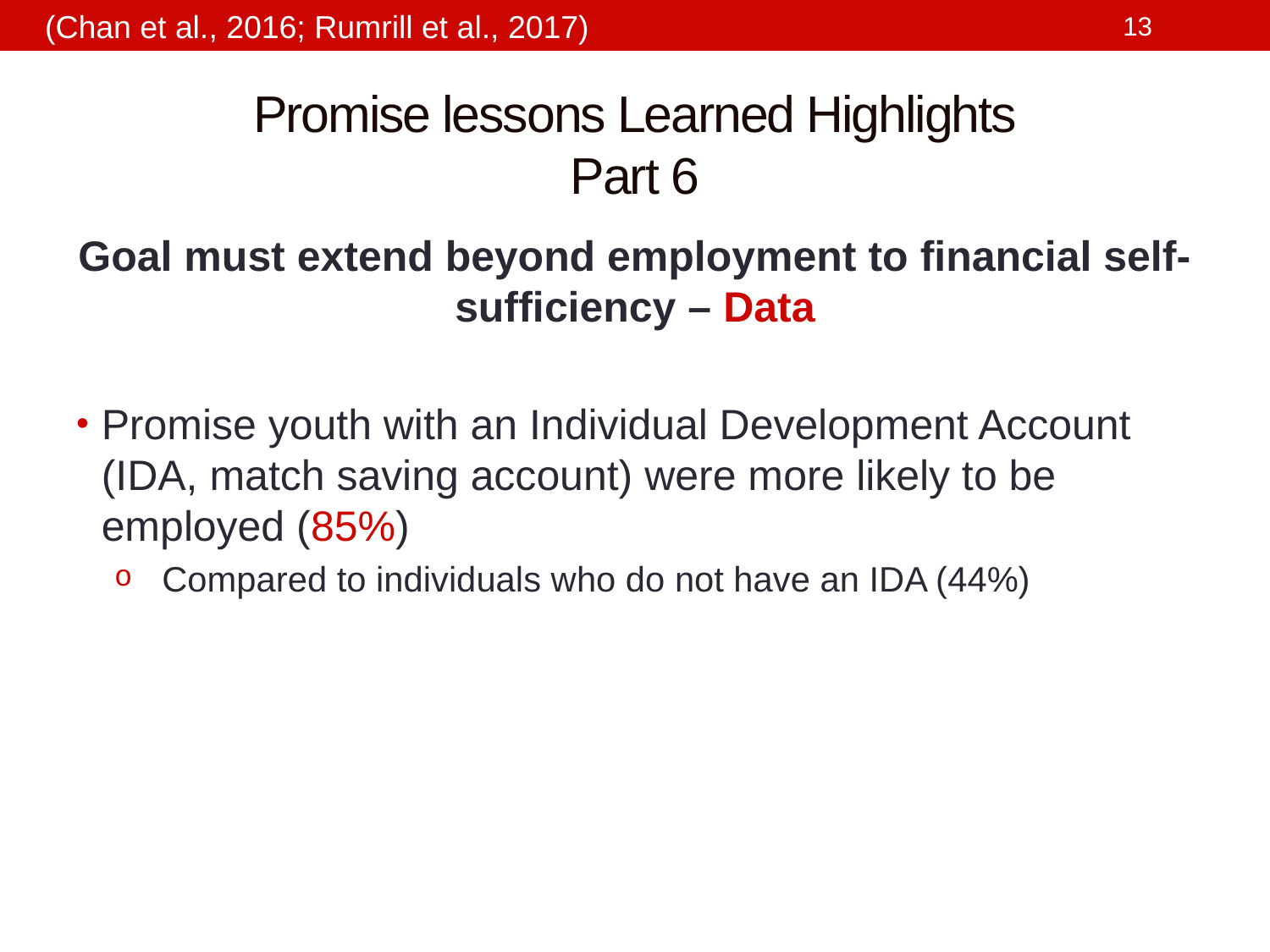

(Chan et al., 2016; Rumrill et al., 2017)
# Promise lessons Learned Highlights Part 6
Goal must extend beyond employment to financial self-sufficiency – Data

Promise youth with an Individual Development Account (IDA, match saving account) were more likely to be employed (85%)
Compared to individuals who do not have an IDA (44%)